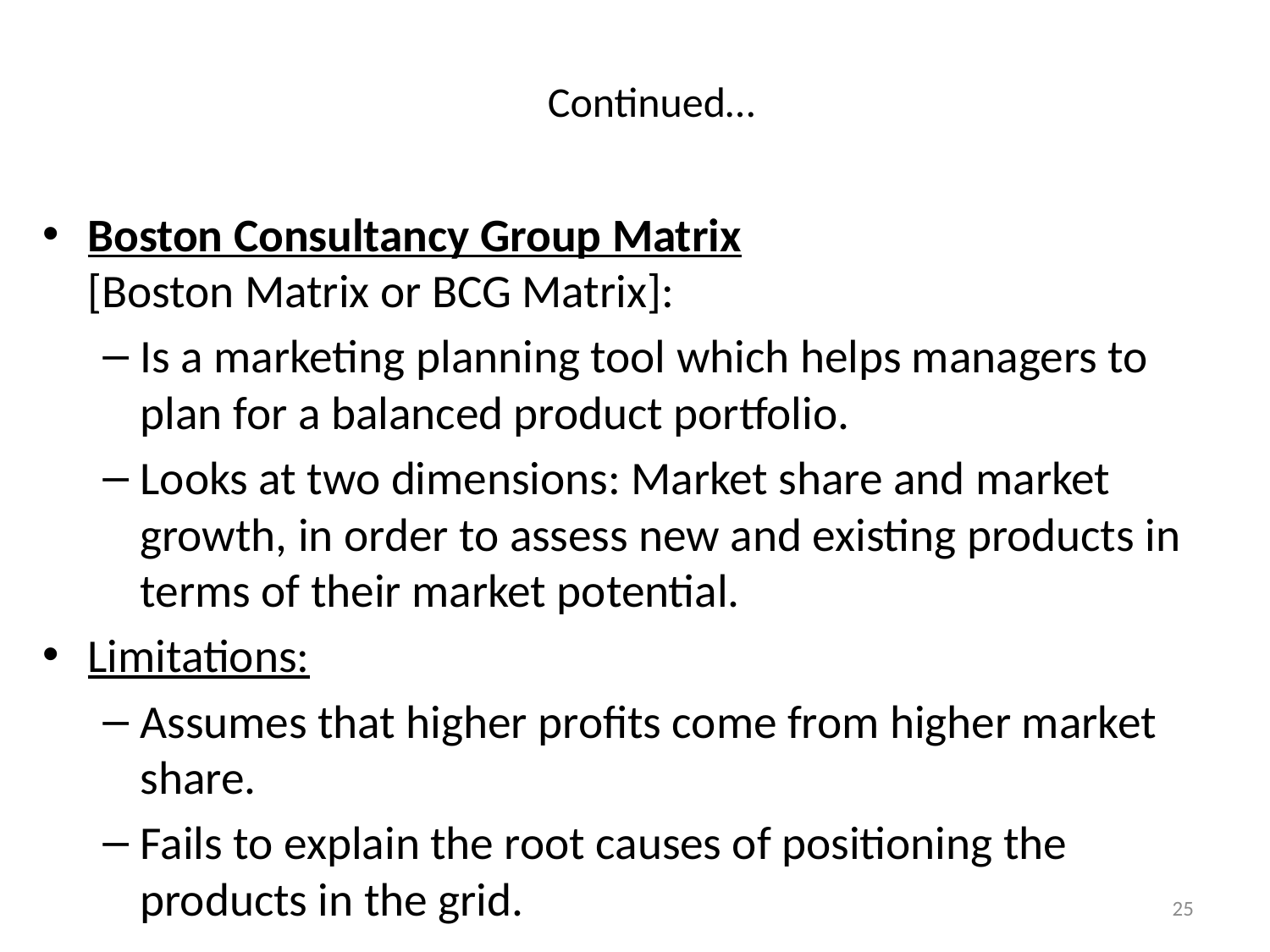

# Continued…
Boston Consultancy Group Matrix
[Boston Matrix or BCG Matrix]:
Is a marketing planning tool which helps managers to plan for a balanced product portfolio.
Looks at two dimensions: Market share and market growth, in order to assess new and existing products in terms of their market potential.
Limitations:
Assumes that higher profits come from higher market share.
Fails to explain the root causes of positioning the products in the grid.
25